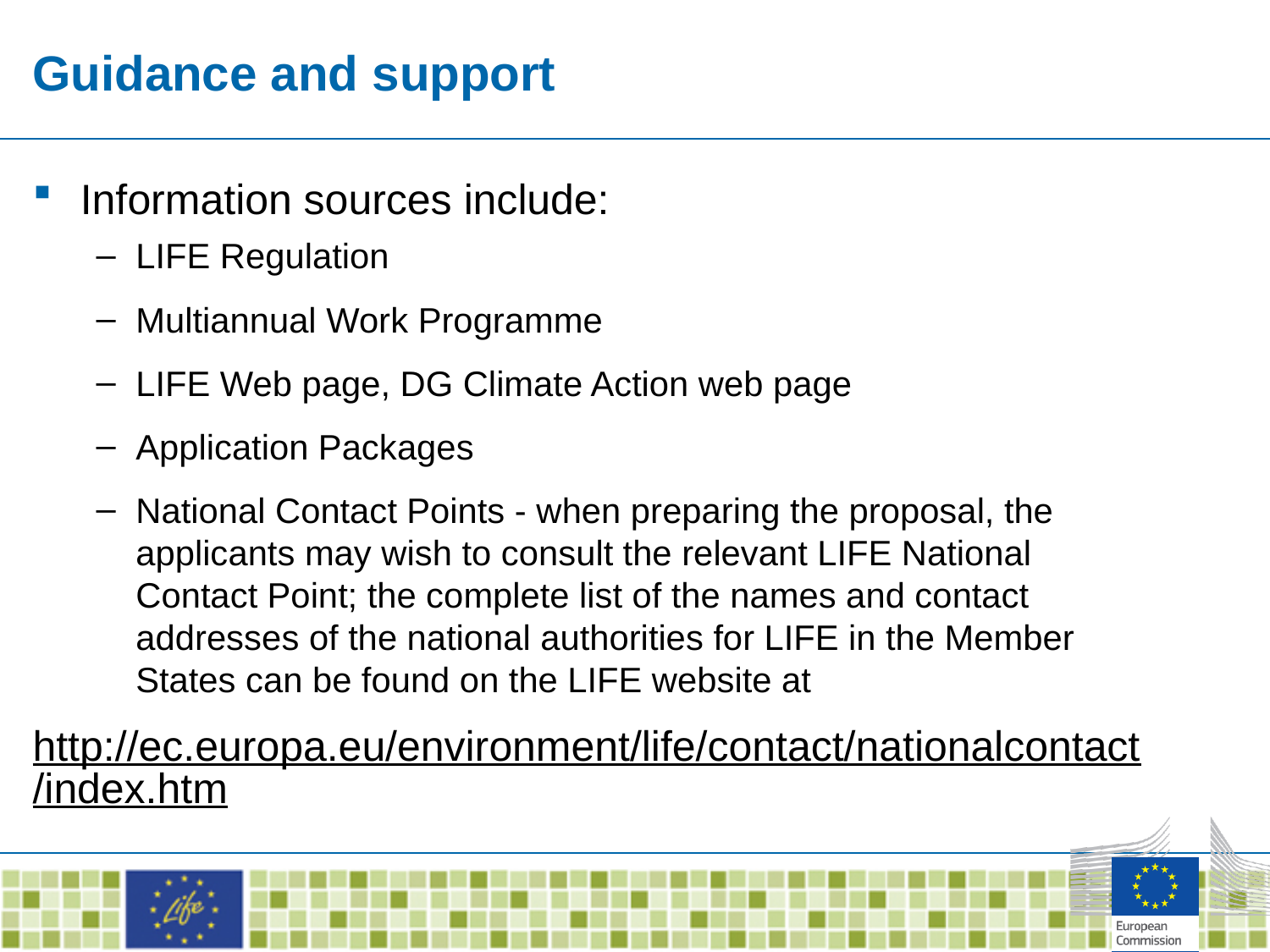

# Guidance and support
Information sources include:
LIFE Regulation
Multiannual Work Programme
LIFE Web page, DG Climate Action web page
Application Packages
National Contact Points - when preparing the proposal, the applicants may wish to consult the relevant LIFE National Contact Point; the complete list of the names and contact addresses of the national authorities for LIFE in the Member States can be found on the LIFE website at
http://ec.europa.eu/environment/life/contact/nationalcontact/index.htm